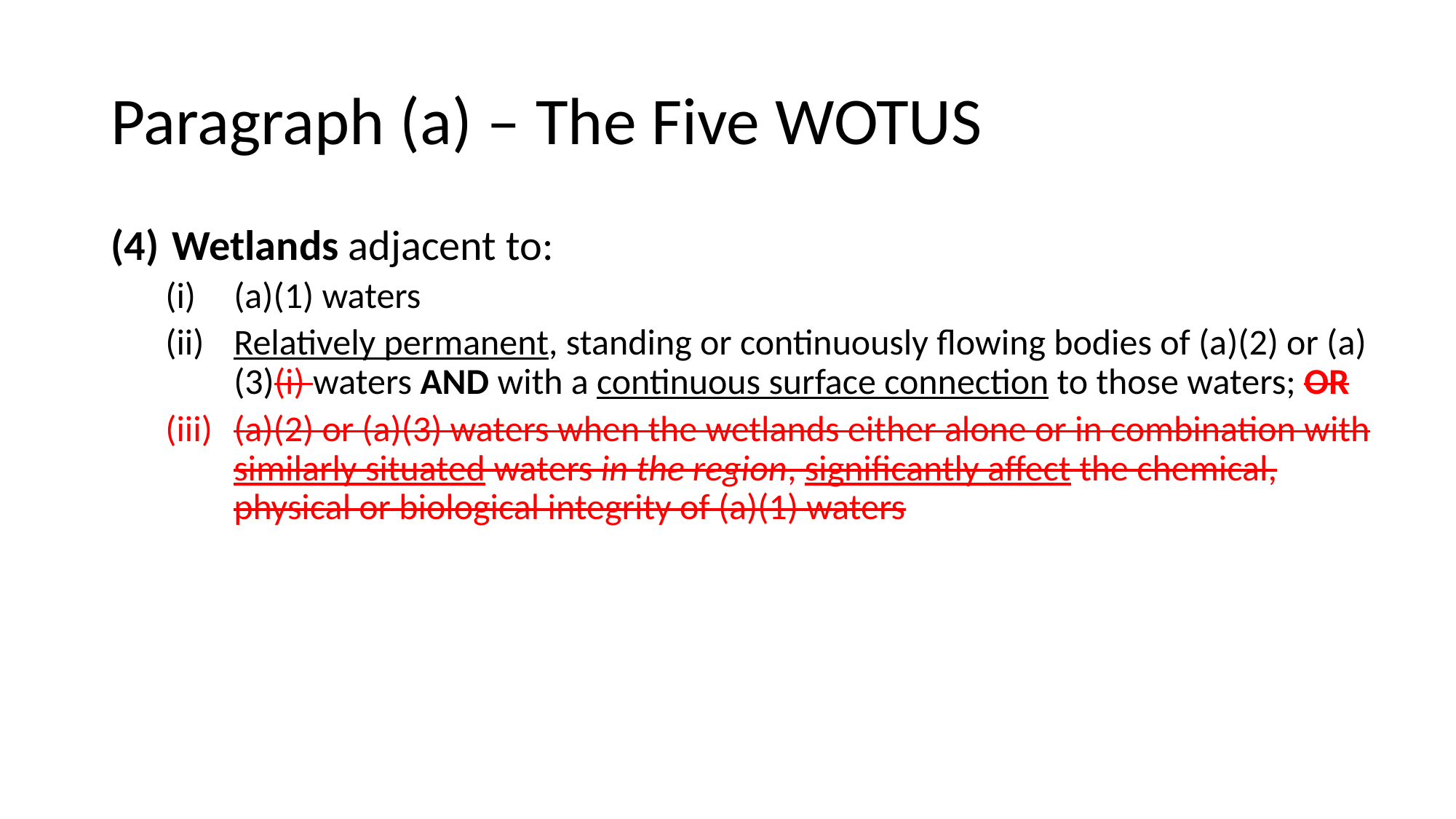

# Paragraph (a) – The Five WOTUS
Wetlands adjacent to:
(a)(1) waters
Relatively permanent, standing or continuously flowing bodies of (a)(2) or (a)(3)(i) waters AND with a continuous surface connection to those waters; OR
(a)(2) or (a)(3) waters when the wetlands either alone or in combination with similarly situated waters in the region, significantly affect the chemical, physical or biological integrity of (a)(1) waters